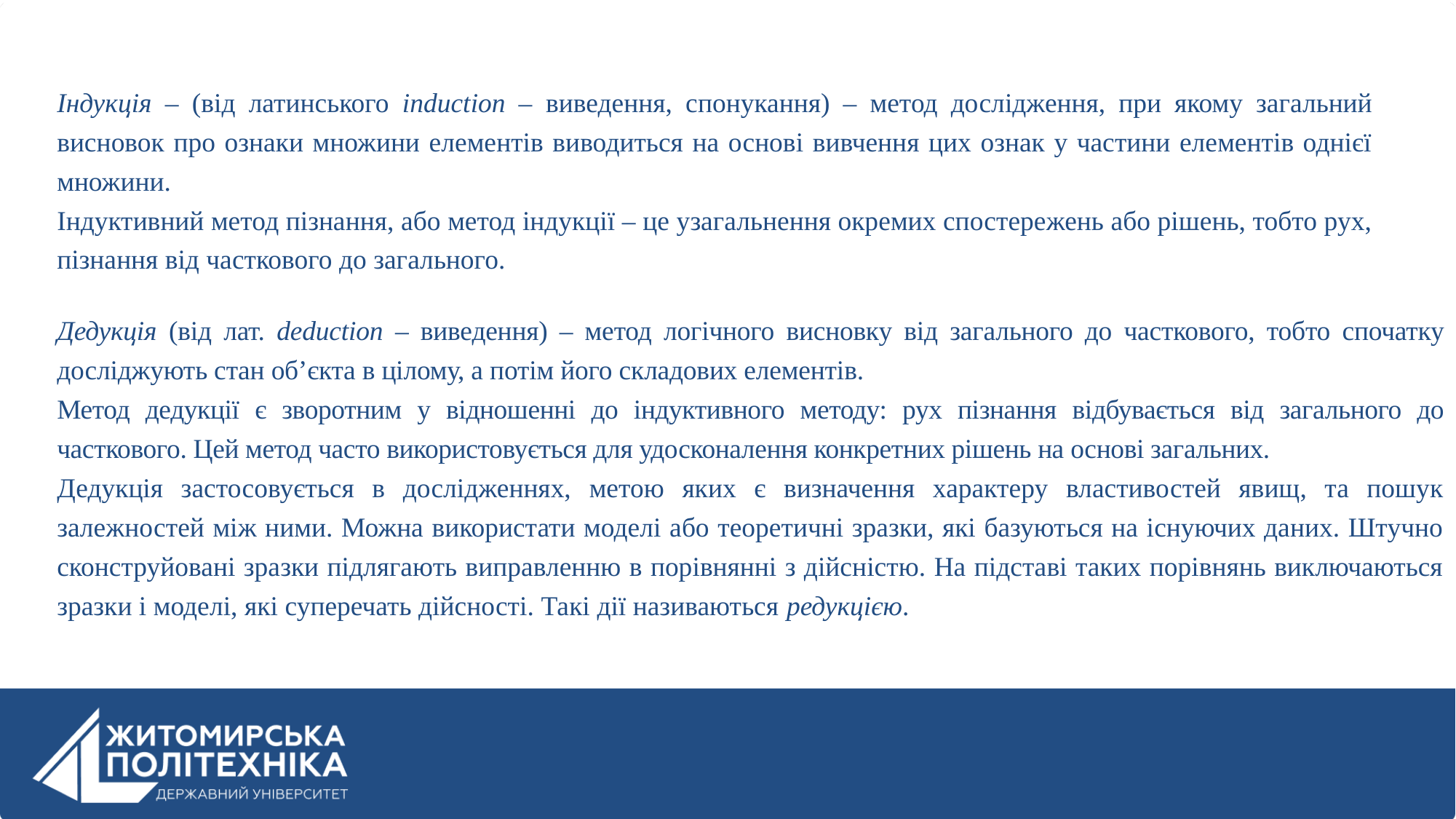

Індукція – (від латинського induction – виведення, спонукання) – метод дослідження, при якому загальний висновок про ознаки множини елементів виводиться на основі вивчення цих ознак у частини елементів однієї множини.
Індуктивний метод пізнання, або метод індукції – це узагальнення окремих спостережень або рішень, тобто рух, пізнання від часткового до загального.
Дедукція (від лат. deduction – виведення) – метод логічного висновку від загального до часткового, тобто спочатку досліджують стан об’єкта в цілому, а потім його складових елементів.
Метод дедукції є зворотним у відношенні до індуктивного методу: рух пізнання відбувається від загального до часткового. Цей метод часто використовується для удосконалення конкретних рішень на основі загальних.
Дедукція застосовується в дослідженнях, метою яких є визначення характеру властивостей явищ, та пошук залежностей між ними. Можна використати моделі або теоретичні зразки, які базуються на існуючих даних. Штучно сконструйовані зразки підлягають виправленню в порівнянні з дійсністю. На підставі таких порівнянь виключаються зразки і моделі, які суперечать дійсності. Такі дії називаються редукцією.